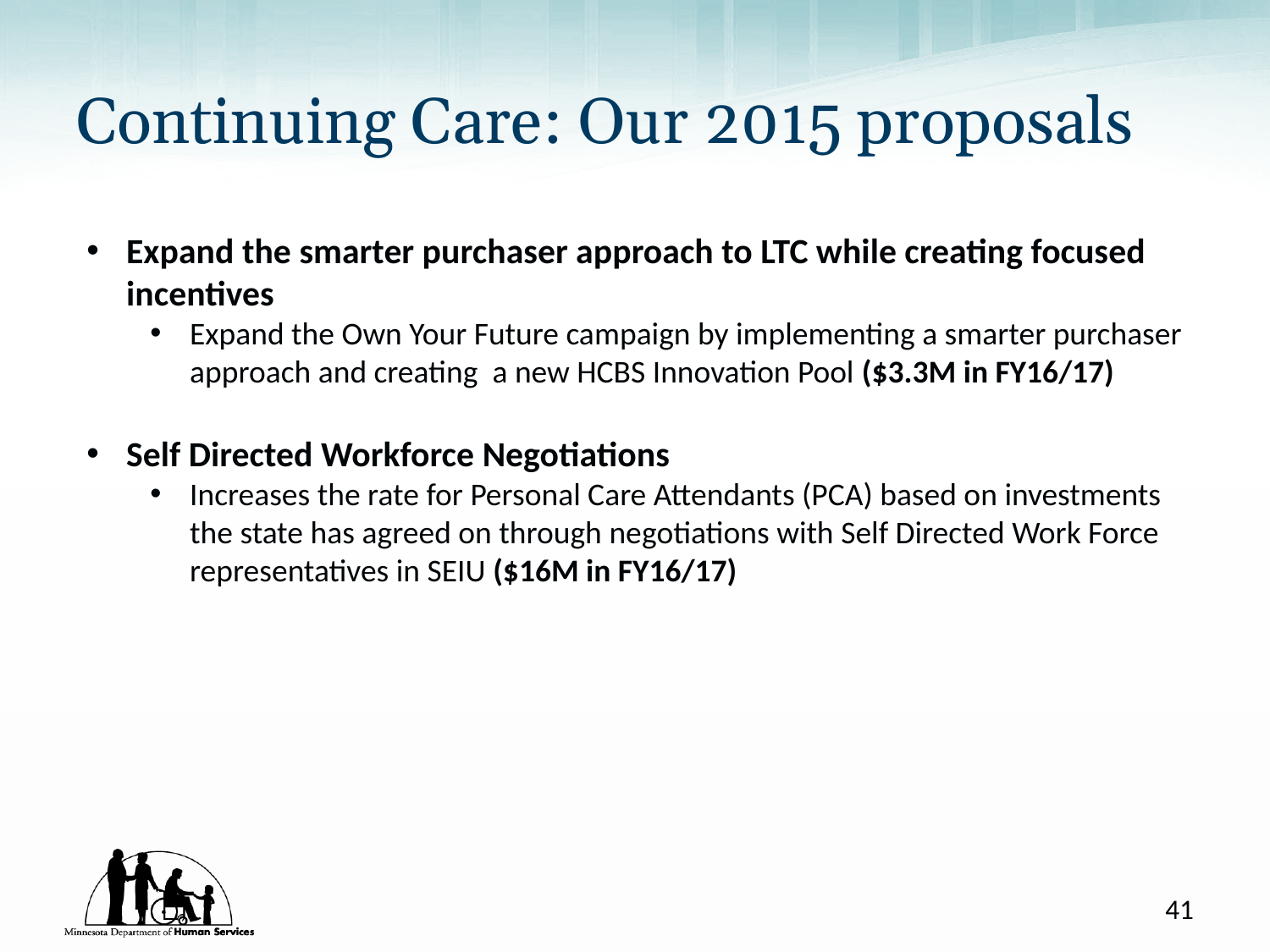

# Continuing Care: Our 2015 proposals

Expand the smarter purchaser approach to LTC while creating focused incentives
Expand the Own Your Future campaign by implementing a smarter purchaser approach and creating  a new HCBS Innovation Pool ($3.3M in FY16/17)

Self Directed Workforce Negotiations
Increases the rate for Personal Care Attendants (PCA) based on investments the state has agreed on through negotiations with Self Directed Work Force representatives in SEIU ($16M in FY16/17)

41